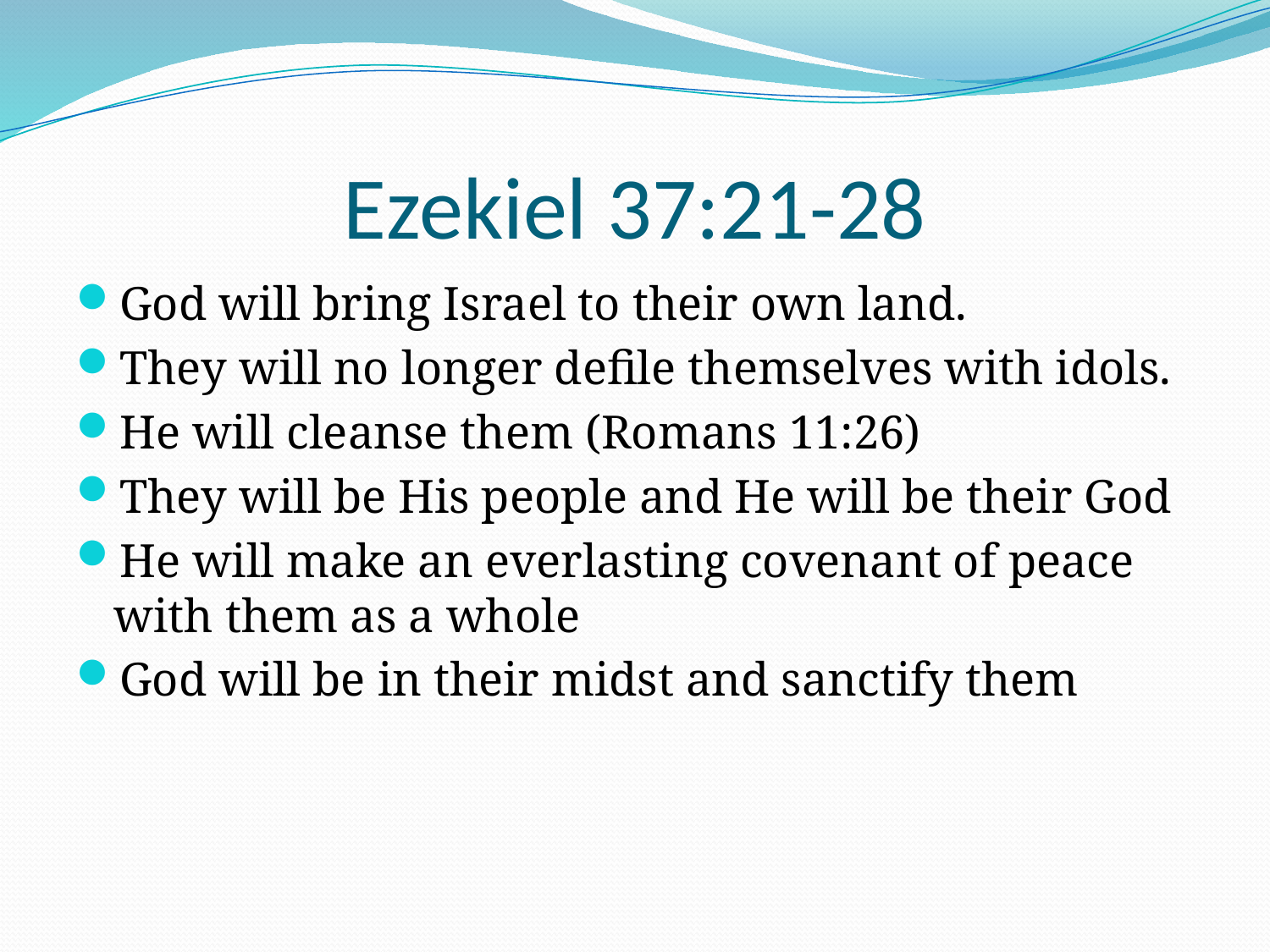

# Ezekiel 37:21-28
God will bring Israel to their own land.
They will no longer defile themselves with idols.
He will cleanse them (Romans 11:26)
They will be His people and He will be their God
He will make an everlasting covenant of peace with them as a whole
God will be in their midst and sanctify them